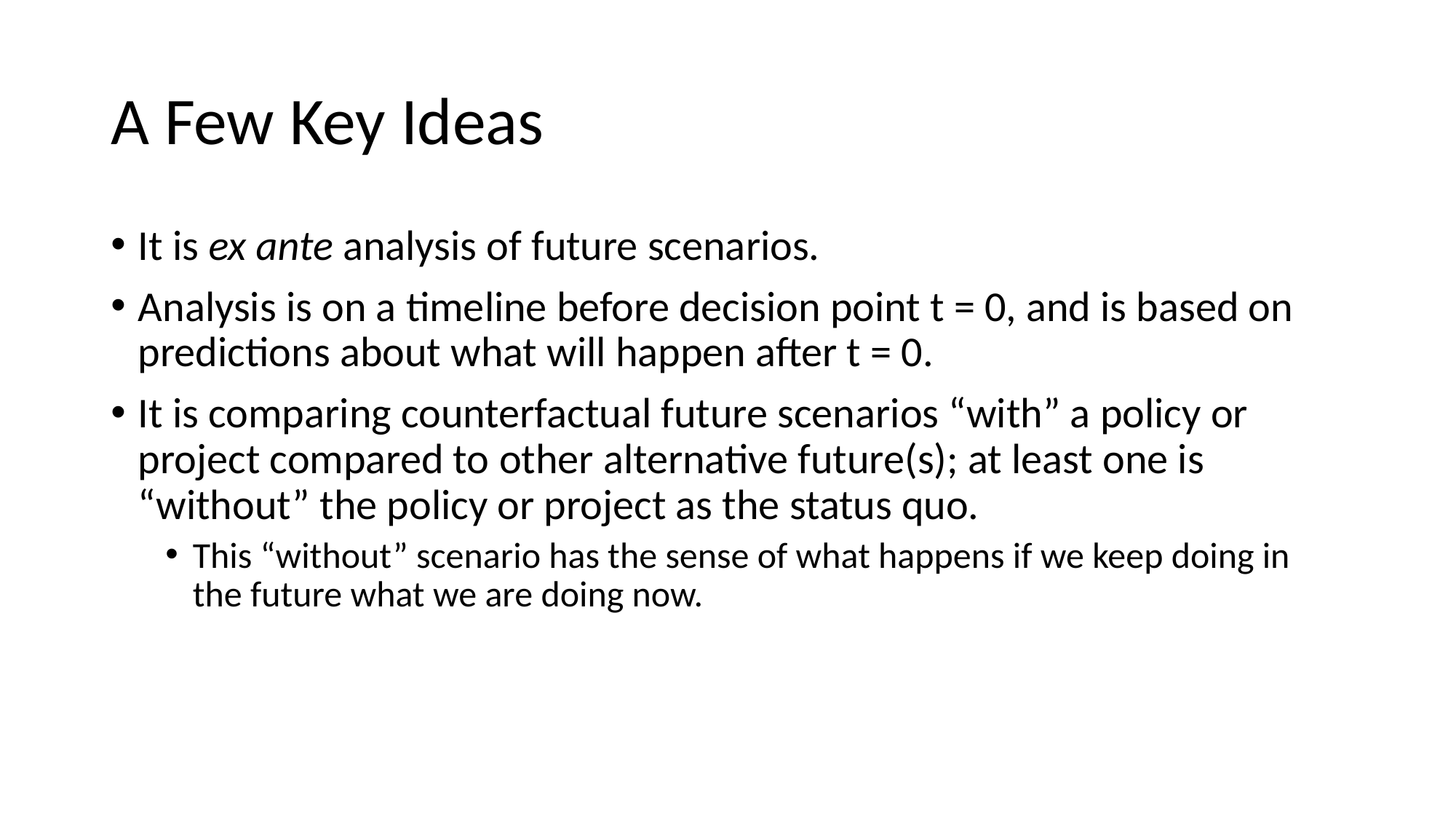

# A Few Key Ideas
It is ex ante analysis of future scenarios.
Analysis is on a timeline before decision point t = 0, and is based on predictions about what will happen after t = 0.
It is comparing counterfactual future scenarios “with” a policy or project compared to other alternative future(s); at least one is “without” the policy or project as the status quo.
This “without” scenario has the sense of what happens if we keep doing in the future what we are doing now.